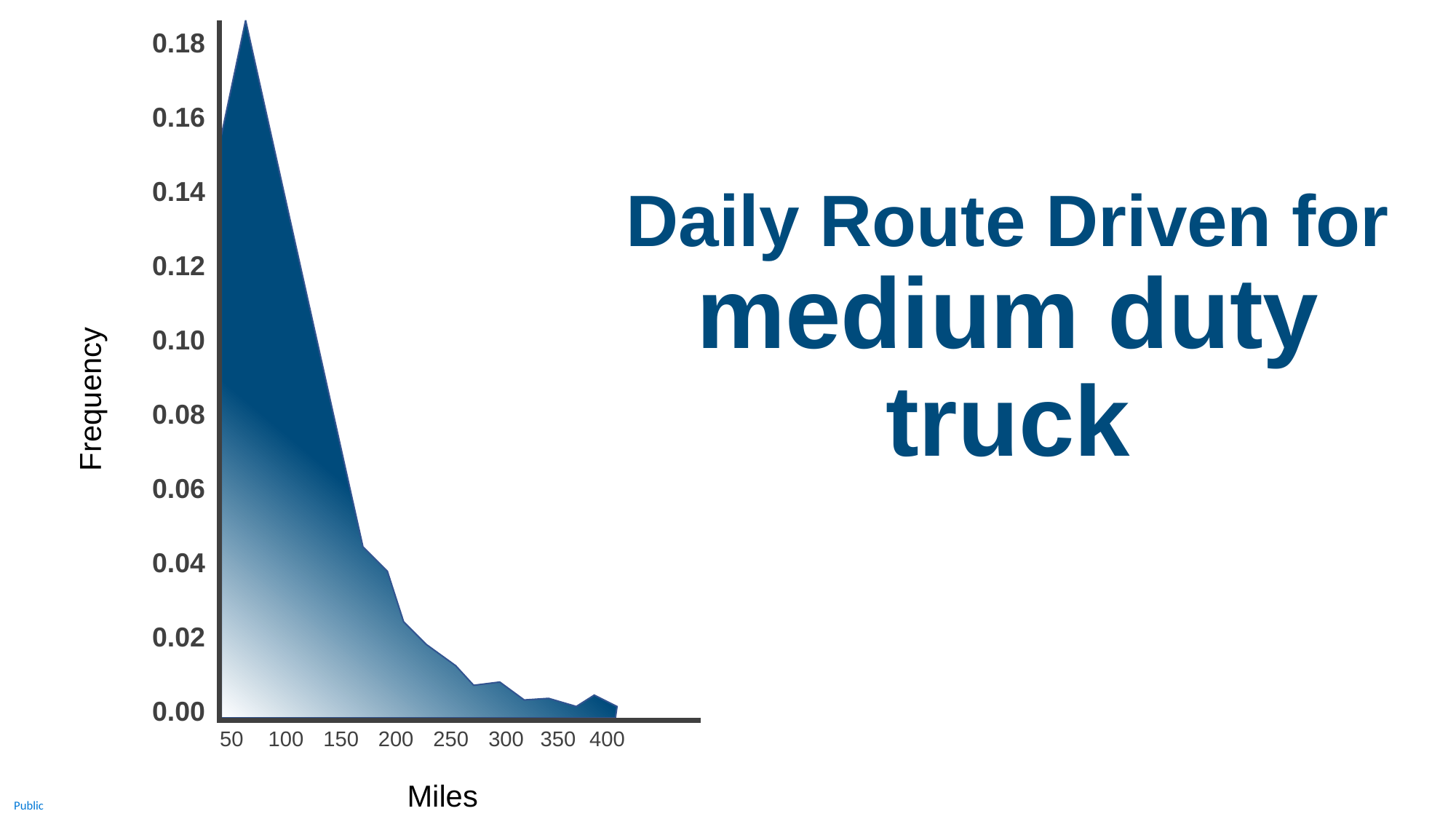

0.18

0.16
Daily Route Driven for medium duty truck
0.14
0.12
0.10
Frequency
0.08
0.06
0.04
0.02
0.00
50
100
150
200
250
300
350
400
Miles